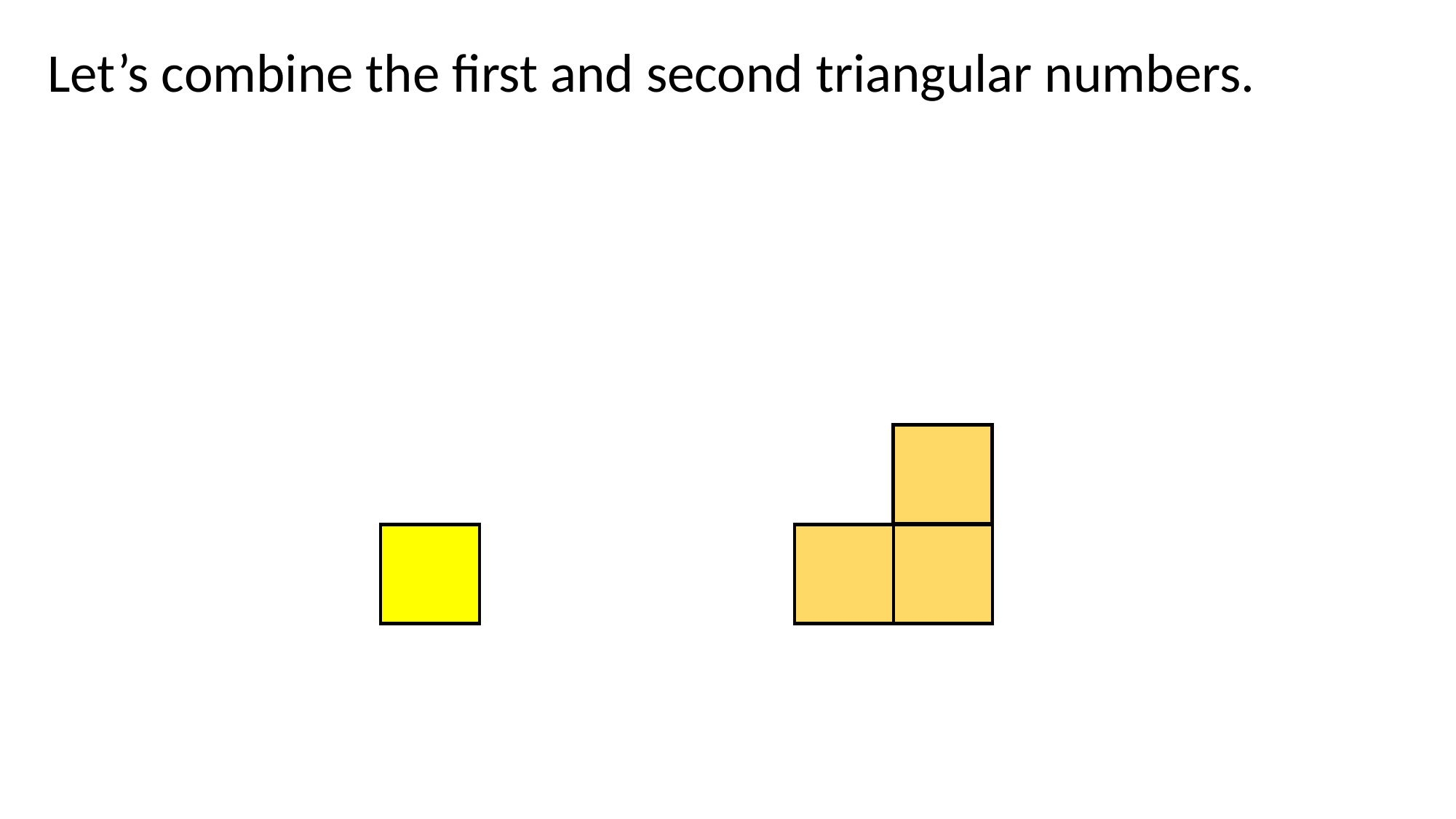

Let’s combine the first and second triangular numbers.